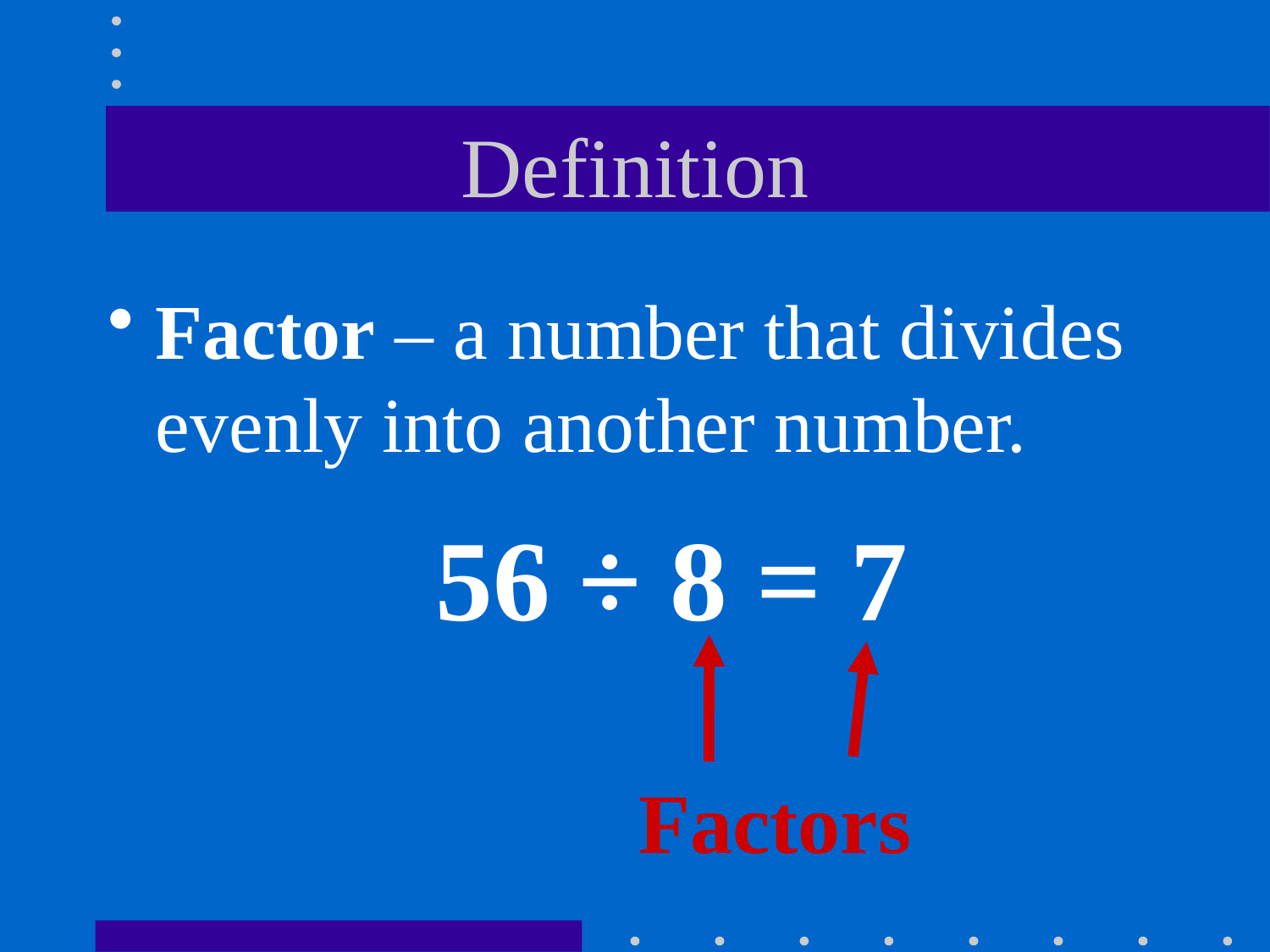

# Definition
Factor – a number that divides evenly into another number.
56 ÷ 8 = 7

Factors